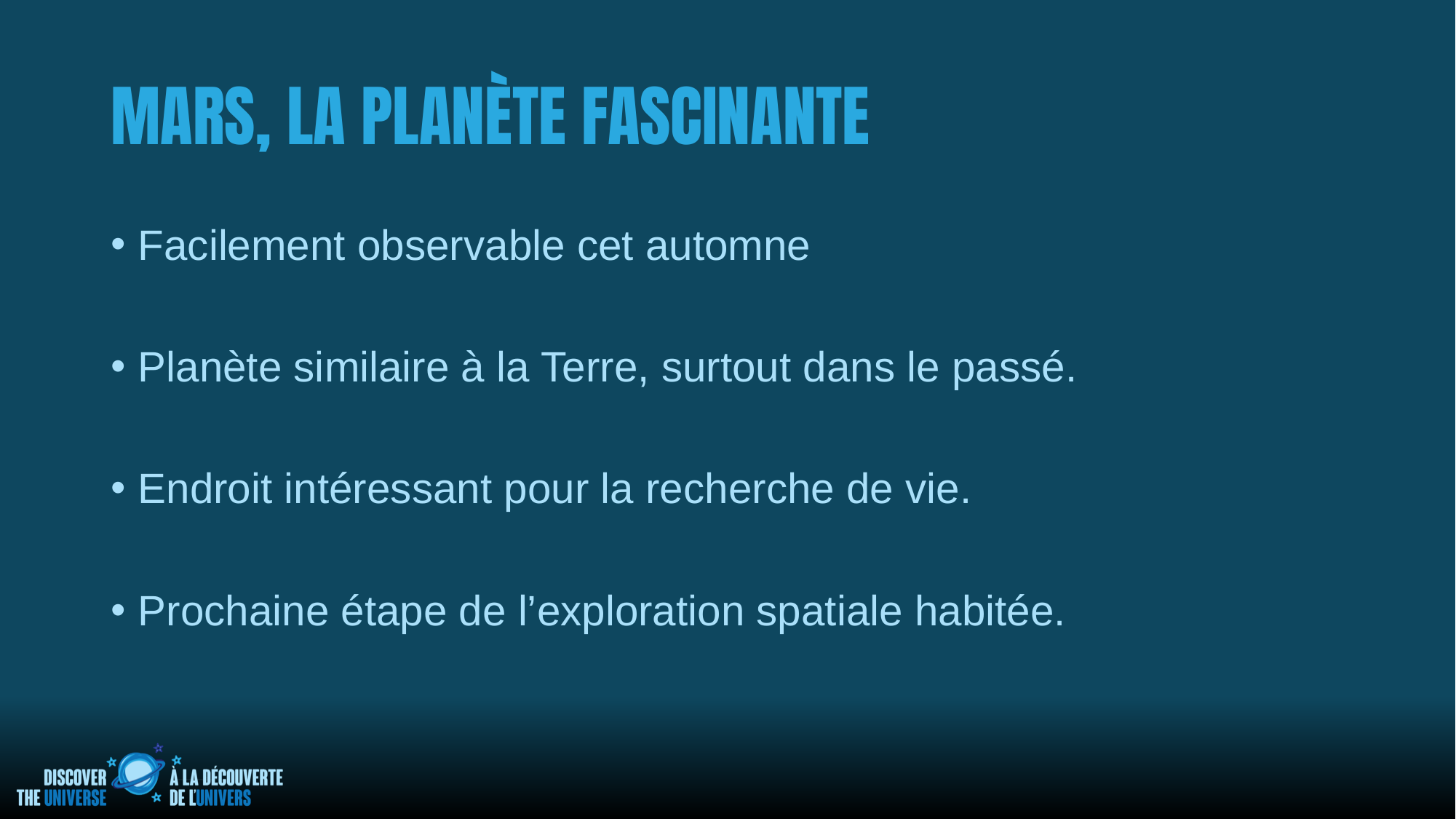

# mars, la planète fascinante
Facilement observable cet automne

Planète similaire à la Terre, surtout dans le passé.

Endroit intéressant pour la recherche de vie.

Prochaine étape de l’exploration spatiale habitée.